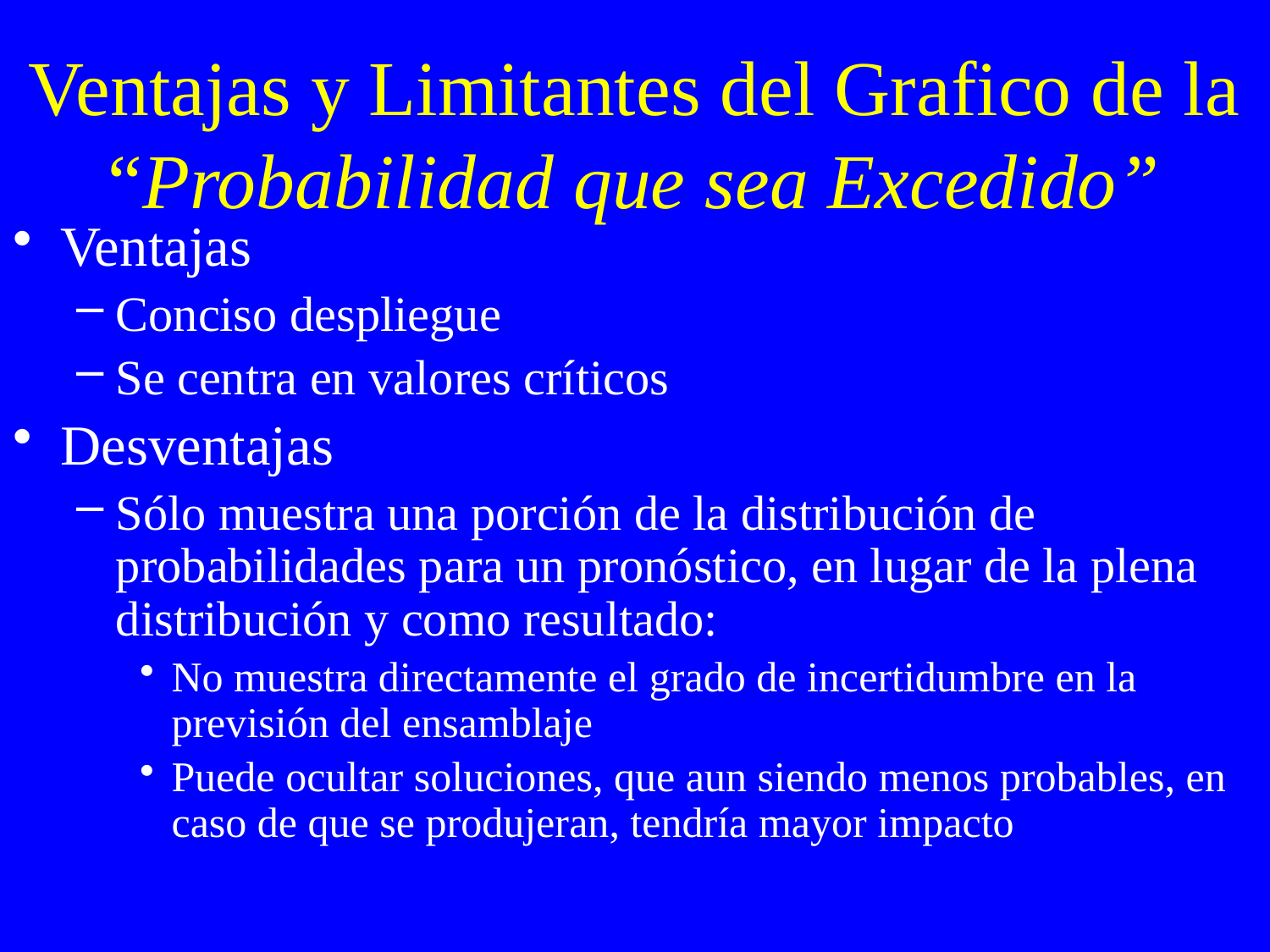

# Ventajas y Limitantes del Grafico de la “Probabilidad que sea Excedido”
Ventajas
Conciso despliegue
Se centra en valores críticos
Desventajas
Sólo muestra una porción de la distribución de probabilidades para un pronóstico, en lugar de la plena distribución y como resultado:
No muestra directamente el grado de incertidumbre en la previsión del ensamblaje
Puede ocultar soluciones, que aun siendo menos probables, en caso de que se produjeran, tendría mayor impacto